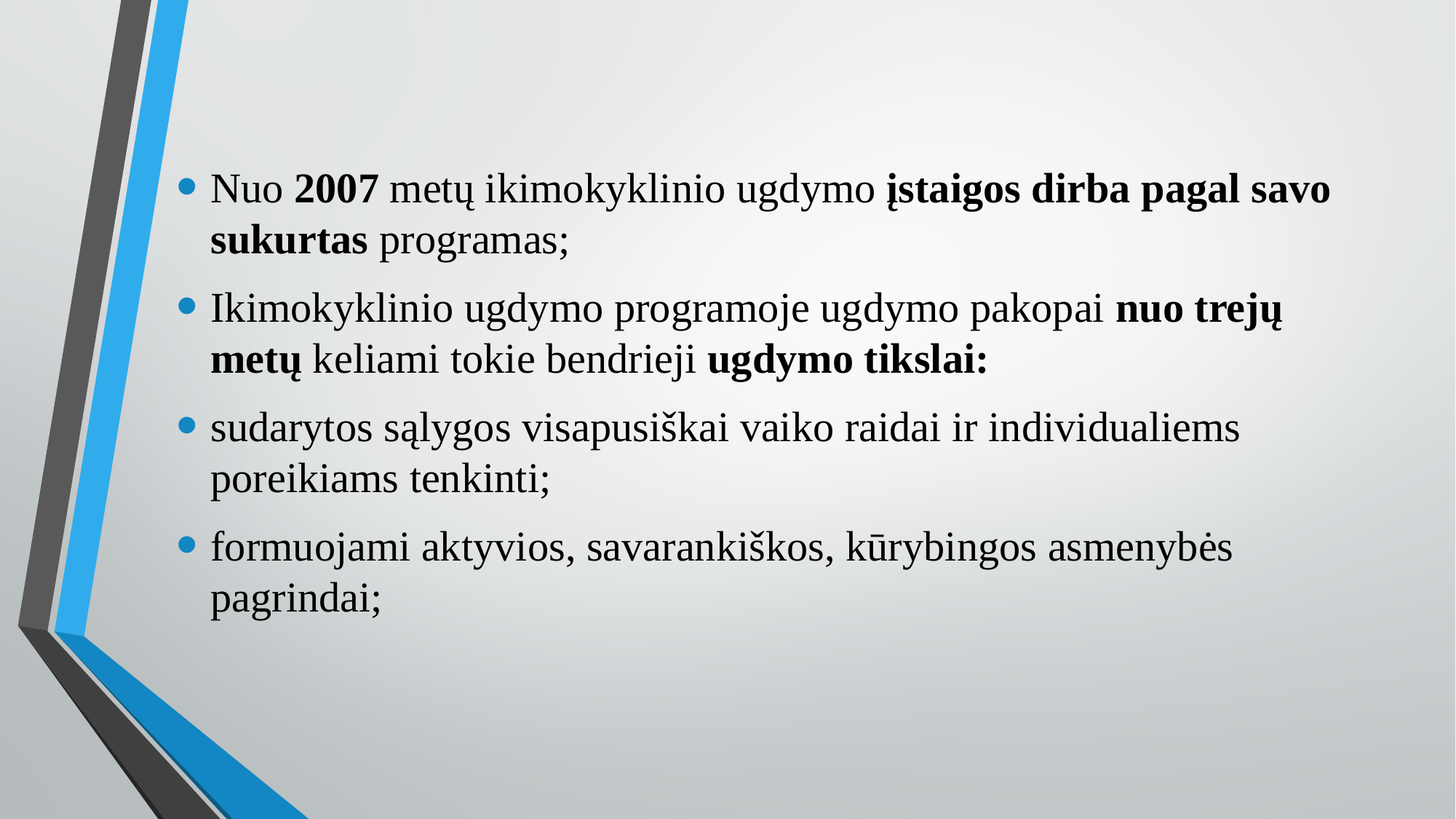

Nuo 2007 metų ikimokyklinio ugdymo įstaigos dirba pagal savo sukurtas programas;
Ikimokyklinio ugdymo programoje ugdymo pakopai nuo trejų metų keliami tokie bendrieji ugdymo tikslai:
sudarytos sąlygos visapusiškai vaiko raidai ir individualiems poreikiams tenkinti;
formuojami aktyvios, savarankiškos, kūrybingos asmenybės pagrindai;